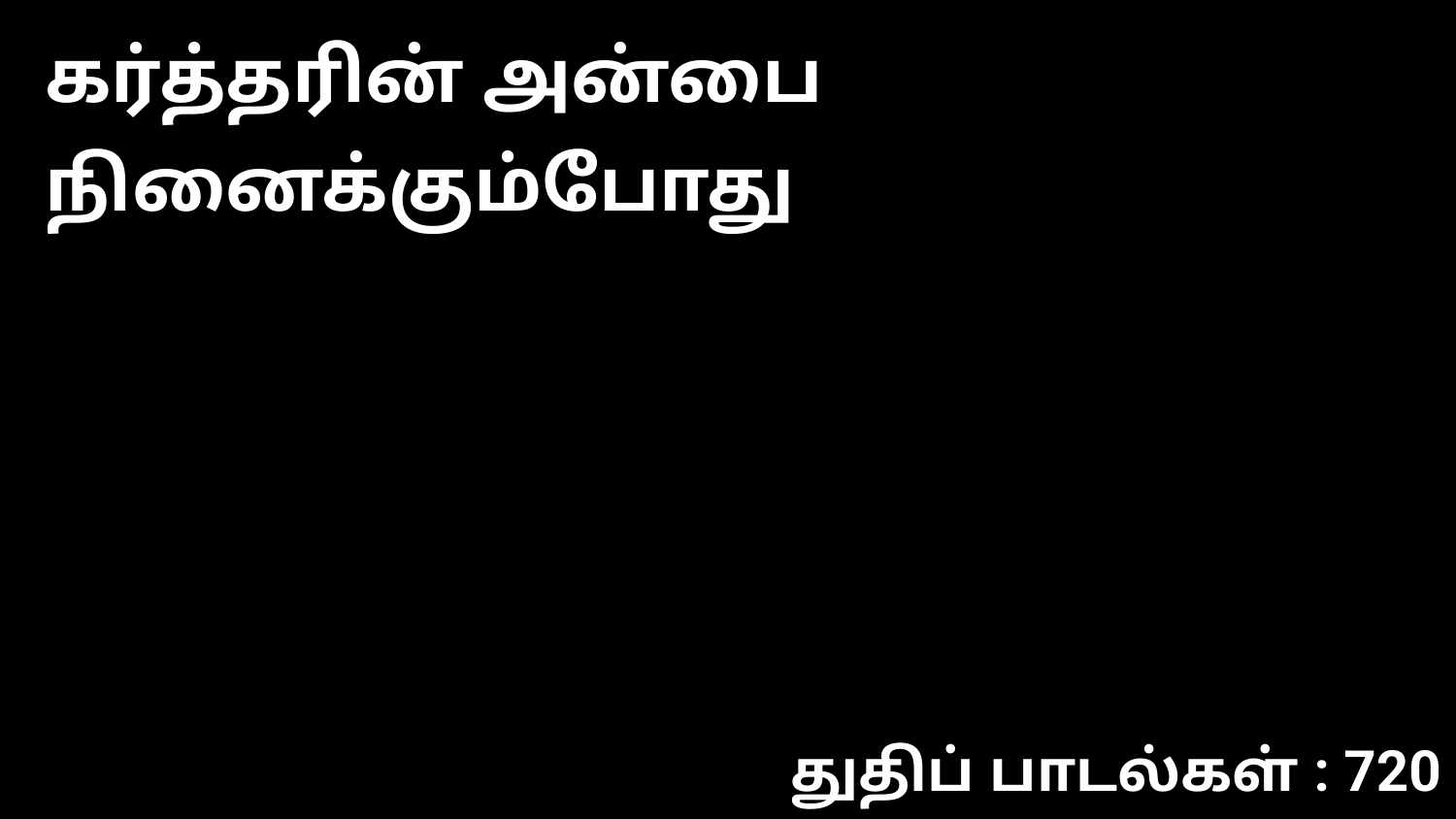

கர்த்தரின் அன்பை நினைக்கும்போது
துதிப் பாடல்கள் : 720